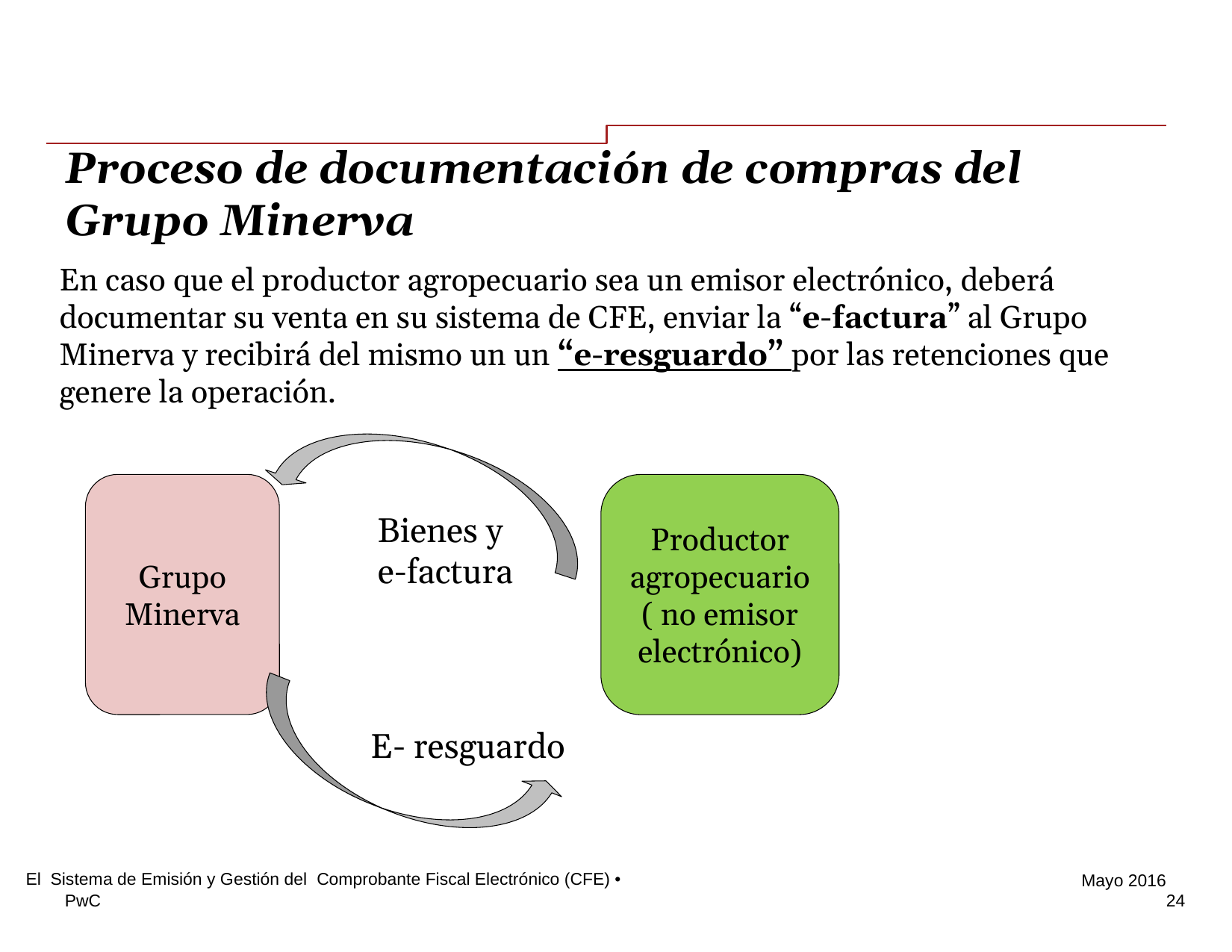

# Proceso de documentación de compras del Grupo Minerva
En caso que el productor agropecuario sea un emisor electrónico, deberá documentar su venta en su sistema de CFE, enviar la “e-factura” al Grupo Minerva y recibirá del mismo un un “e-resguardo” por las retenciones que genere la operación.

Grupo Minerva
Productor agropecuario ( no emisor electrónico)
Bienes y e-factura
E- resguardo

El  Sistema de Emisión y Gestión del  Comprobante Fiscal Electrónico (CFE) •
24